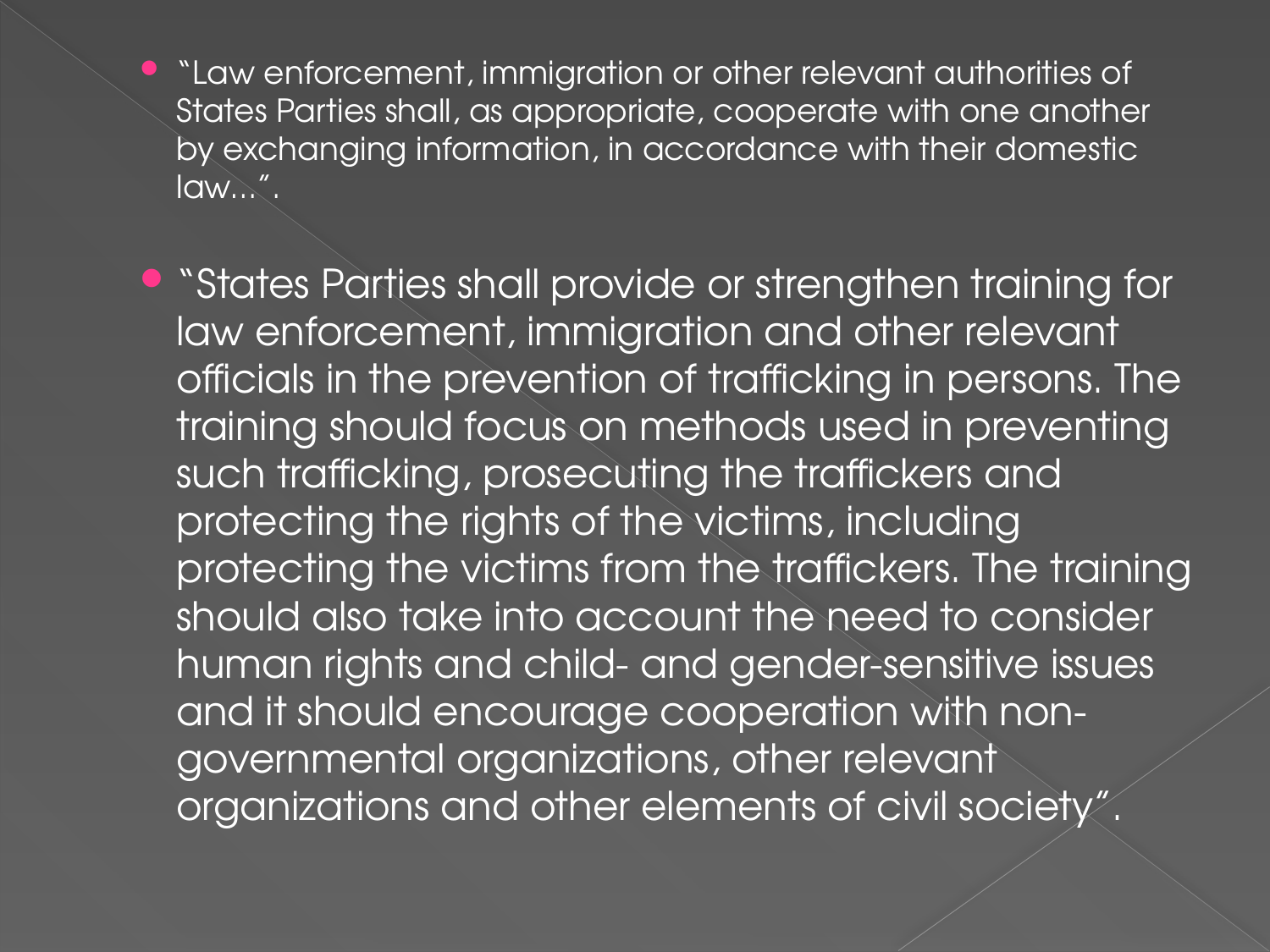

“Law enforcement, immigration or other relevant authorities of States Parties shall, as appropriate, cooperate with one another by exchanging information, in accordance with their domestic law…”.

“States Parties shall provide or strengthen training for law enforcement, immigration and other relevant officials in the prevention of trafficking in persons. The training should focus on methods used in preventing such trafficking, prosecuting the traffickers and protecting the rights of the victims, including protecting the victims from the traffickers. The training should also take into account the need to consider human rights and child- and gender-sensitive issues and it should encourage cooperation with non-governmental organizations, other relevant organizations and other elements of civil society”.

#